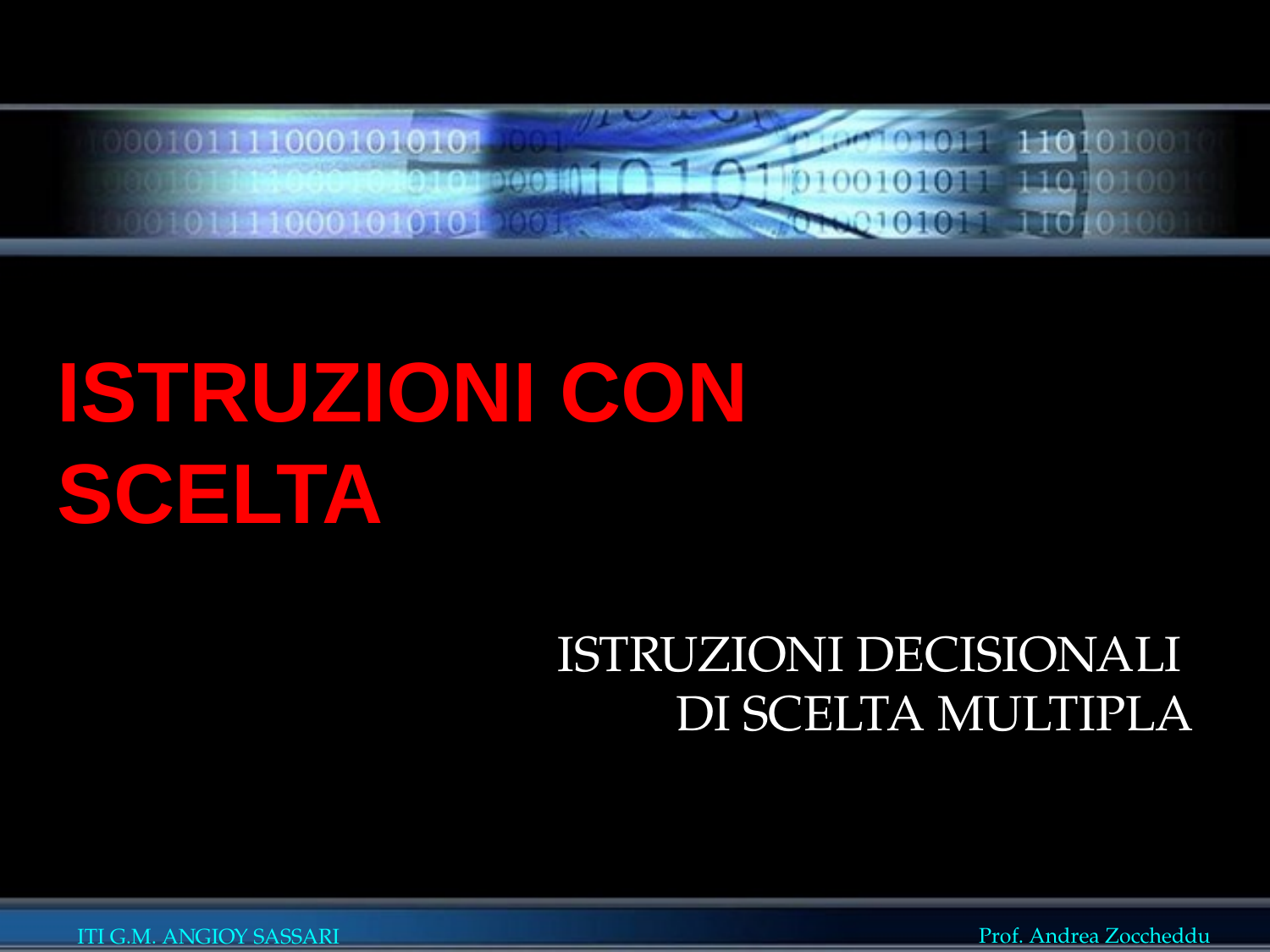

# Istruzioni con scelta
Istruzioni decisionali
di scelta multipla